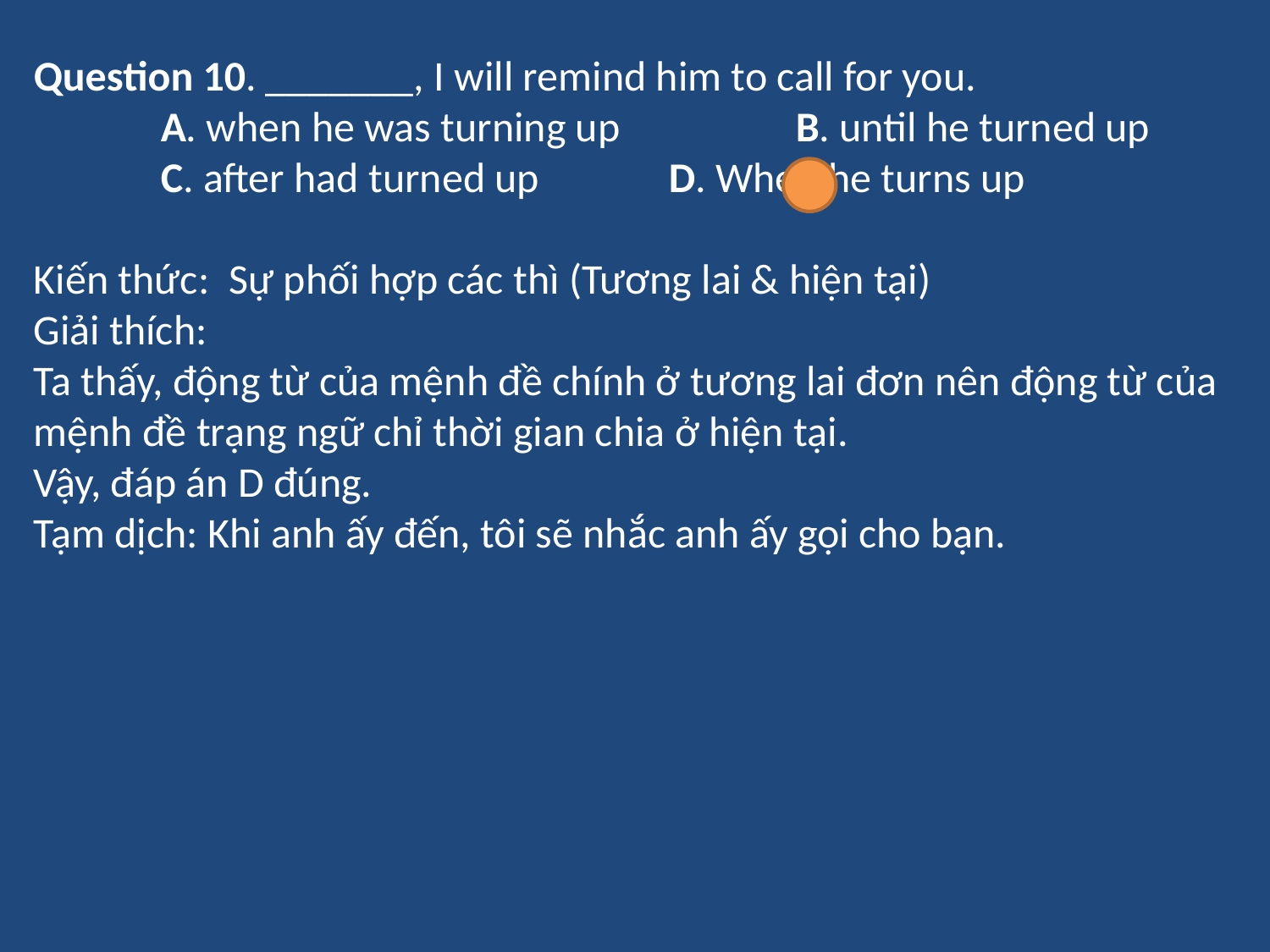

Question 10. _______, I will remind him to call for you.
	A. when he was turning up           	B. until he turned up
	C. after had turned up		D. When he turns up

Kiến thức:  Sự phối hợp các thì (Tương lai & hiện tại)
Giải thích:
Ta thấy, động từ của mệnh đề chính ở tương lai đơn nên động từ của mệnh đề trạng ngữ chỉ thời gian chia ở hiện tại.
Vậy, đáp án D đúng.
Tạm dịch: Khi anh ấy đến, tôi sẽ nhắc anh ấy gọi cho bạn.